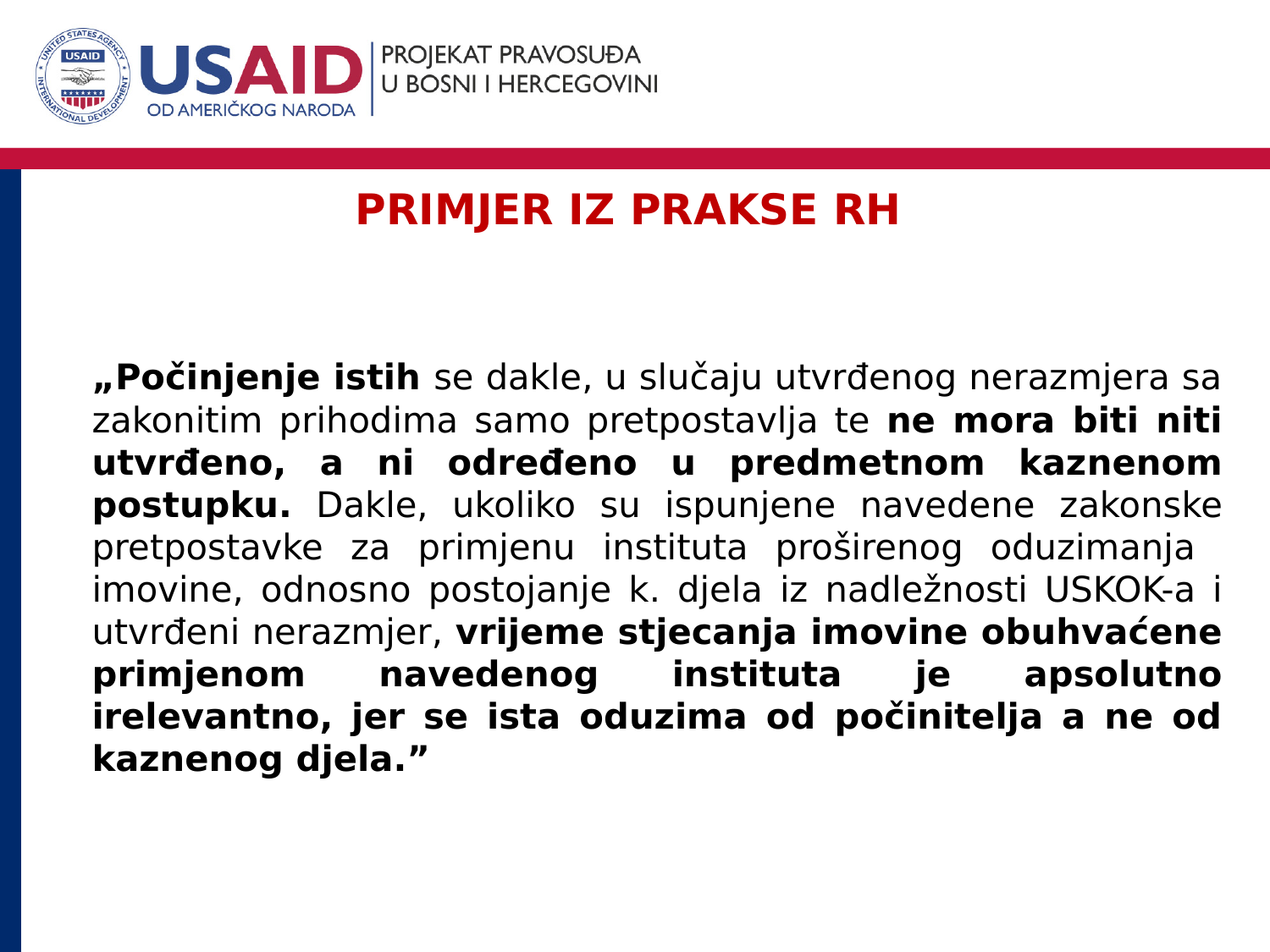

PRIMJER IZ PRAKSE RH

„Počinjenje istih se dakle, u slučaju utvrđenog nerazmjera sa zakonitim prihodima samo pretpostavlja te ne mora biti niti utvrđeno, a ni određeno u predmetnom kaznenom postupku. Dakle, ukoliko su ispunjene navedene zakonske pretpostavke za primjenu instituta proširenog oduzimanja  imovine, odnosno postojanje k. djela iz nadležnosti USKOK-a i utvrđeni nerazmjer, vrijeme stjecanja imovine obuhvaćene primjenom navedenog instituta je apsolutno irelevantno, jer se ista oduzima od počinitelja a ne od kaznenog djela.”